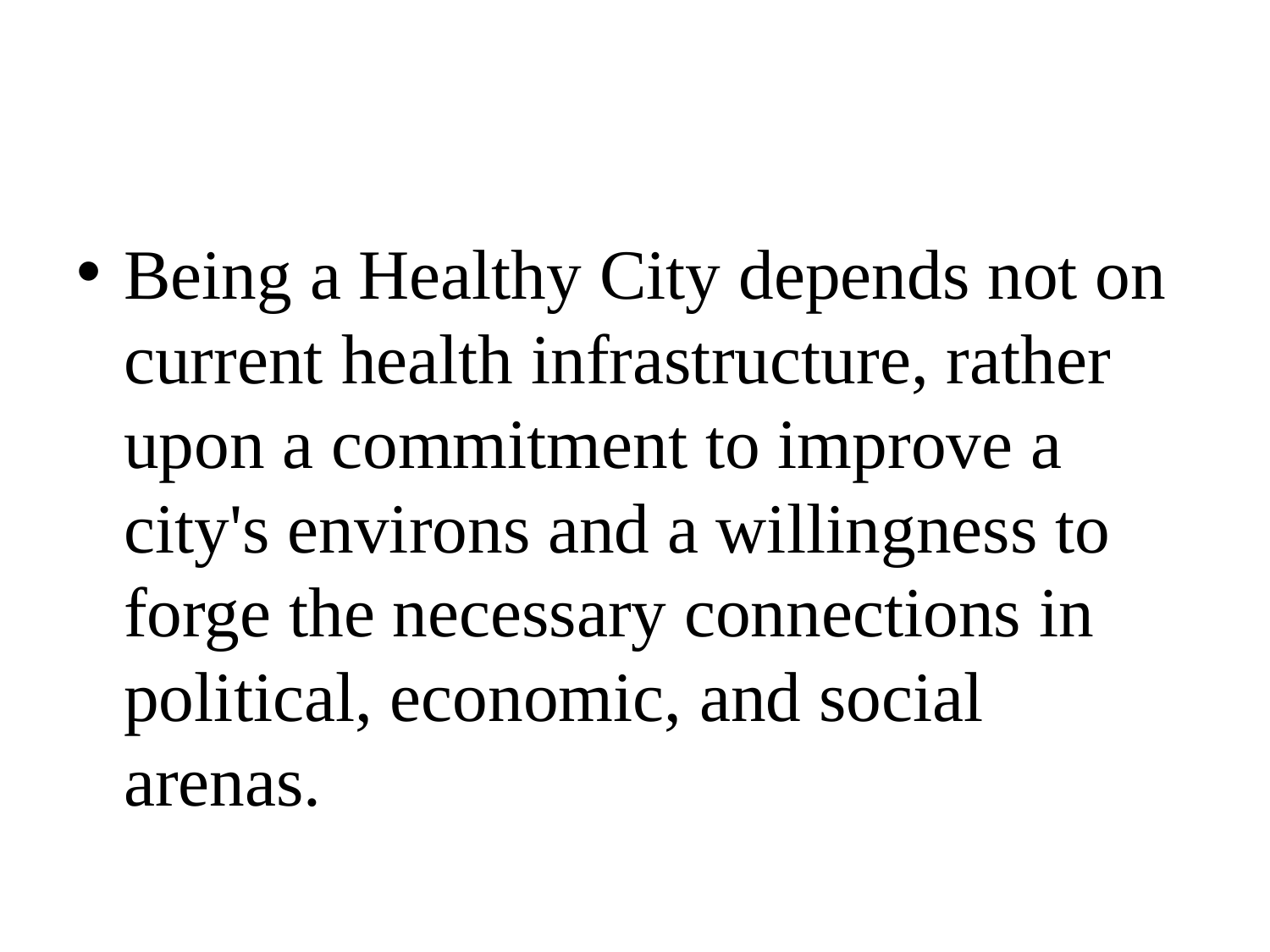

#
Being a Healthy City depends not on current health infrastructure, rather upon a commitment to improve a city's environs and a willingness to forge the necessary connections in political, economic, and social arenas.